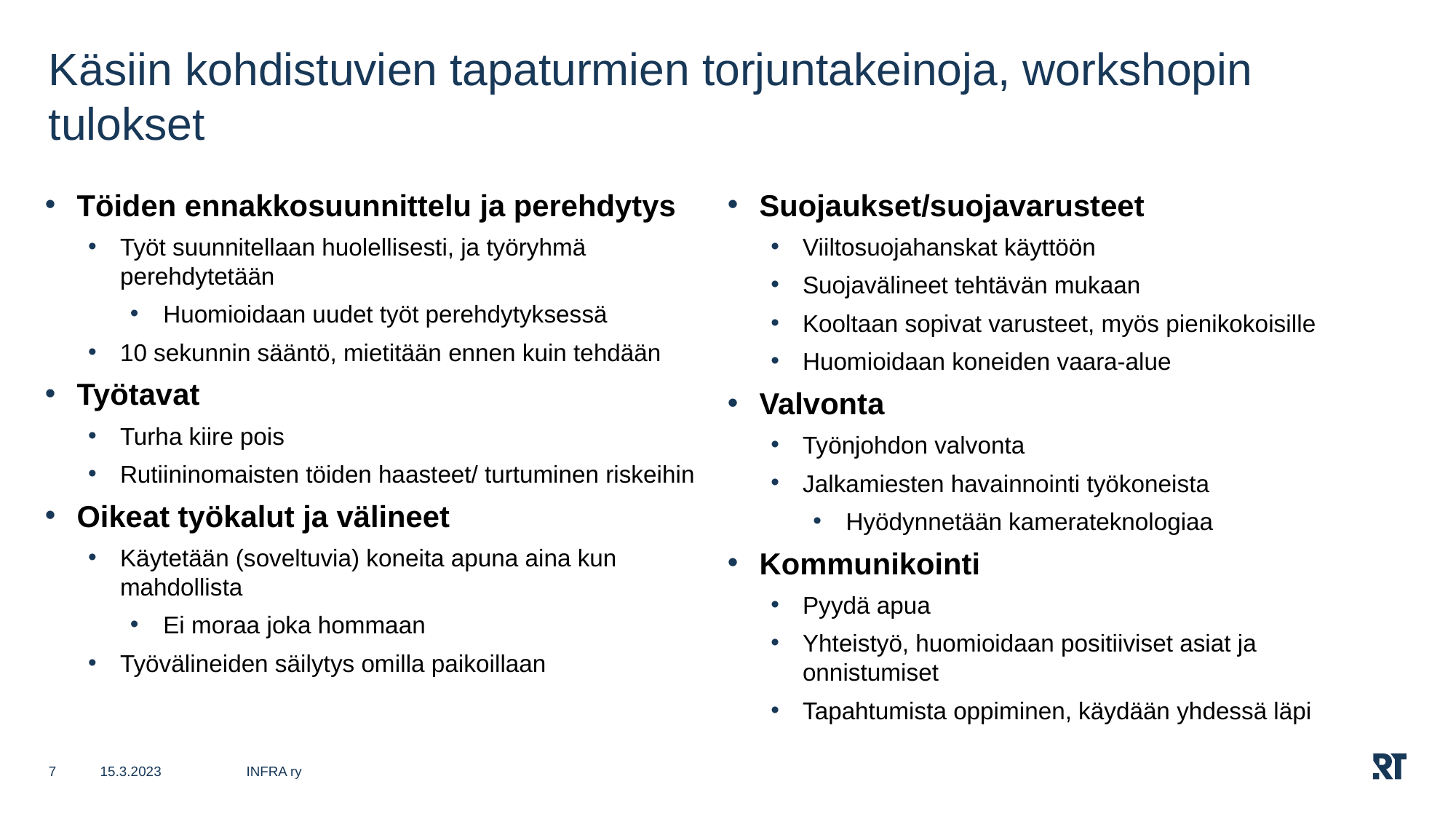

# Käsiin kohdistuvien tapaturmien torjuntakeinoja, workshopin tulokset
Töiden ennakkosuunnittelu ja perehdytys
Työt suunnitellaan huolellisesti, ja työryhmä perehdytetään
Huomioidaan uudet työt perehdytyksessä
10 sekunnin sääntö, mietitään ennen kuin tehdään
Työtavat
Turha kiire pois
Rutiininomaisten töiden haasteet/ turtuminen riskeihin
Oikeat työkalut ja välineet
Käytetään (soveltuvia) koneita apuna aina kun mahdollista
Ei moraa joka hommaan
Työvälineiden säilytys omilla paikoillaan

Suojaukset/suojavarusteet
Viiltosuojahanskat käyttöön
Suojavälineet tehtävän mukaan
Kooltaan sopivat varusteet, myös pienikokoisille
Huomioidaan koneiden vaara-alue
Valvonta
Työnjohdon valvonta
Jalkamiesten havainnointi työkoneista
Hyödynnetään kamerateknologiaa
Kommunikointi
Pyydä apua
Yhteistyö, huomioidaan positiiviset asiat ja onnistumiset
Tapahtumista oppiminen, käydään yhdessä läpi

7
15.3.2023
INFRA ry